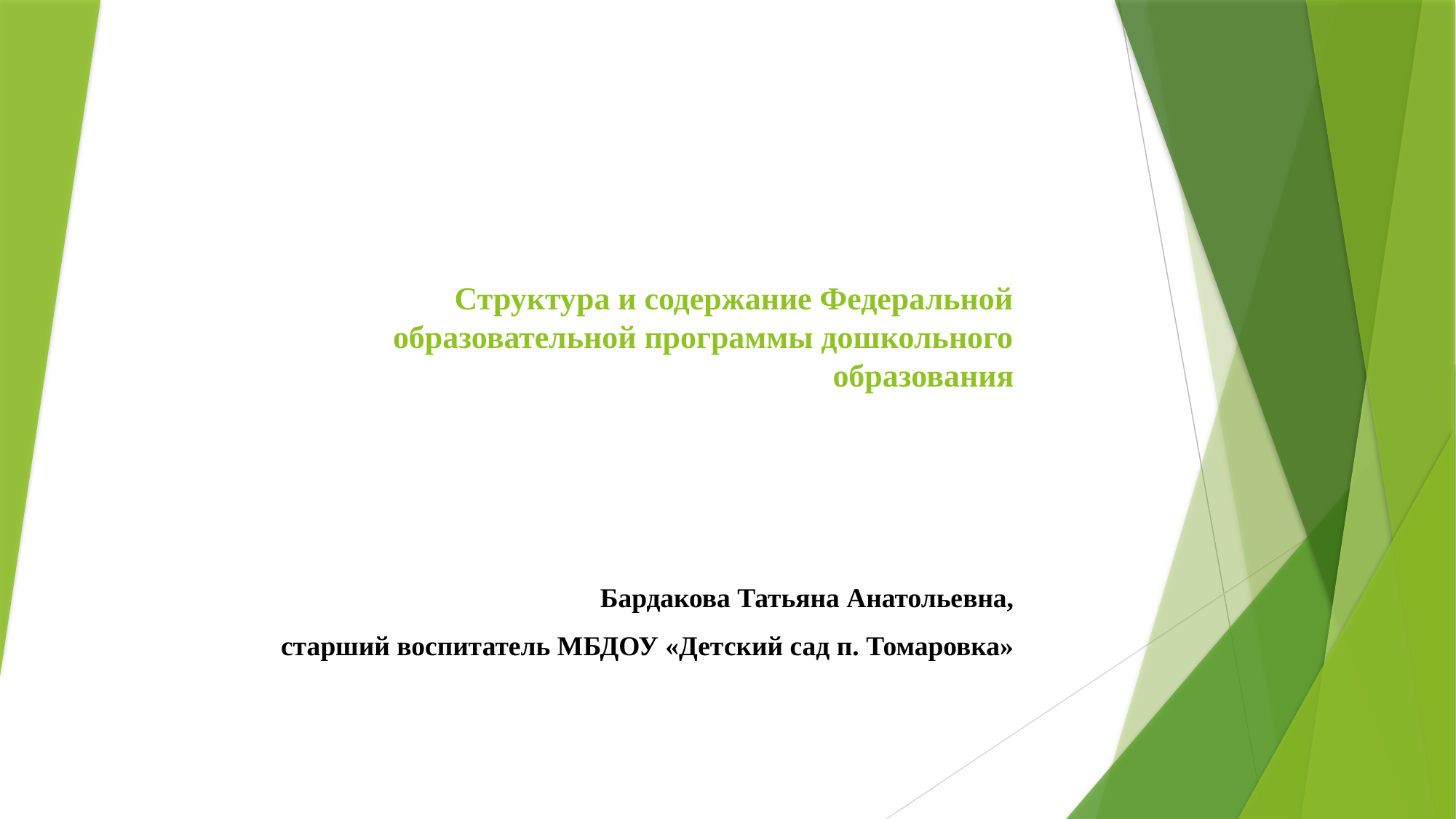

# Структура и содержание Федеральной образовательной программы дошкольного образования
Бардакова Татьяна Анатольевна,
 старший воспитатель МБДОУ «Детский сад п. Томаровка»